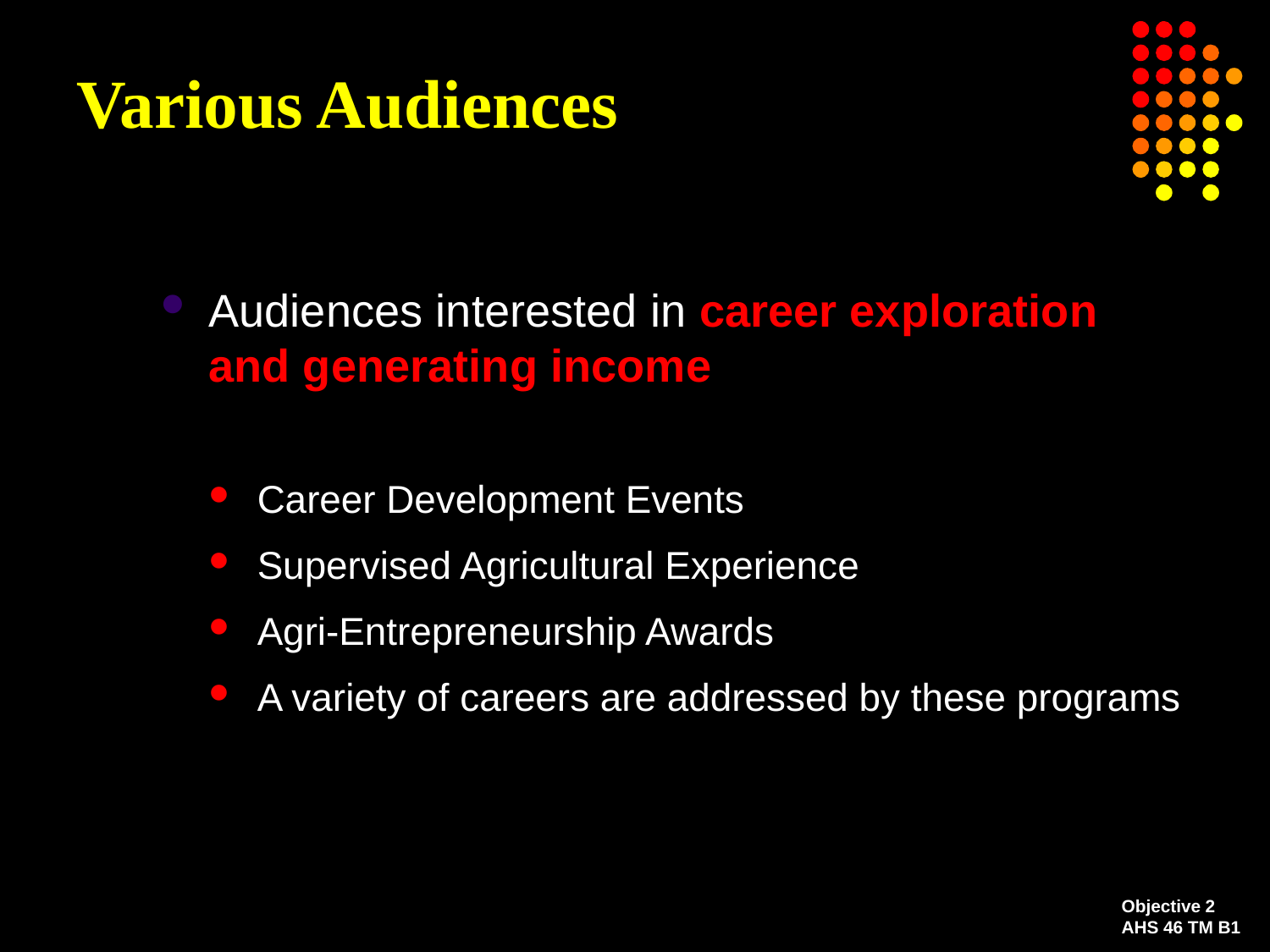

# Various Audiences
Audiences interested in career exploration
and generating income

Career Development Events
Supervised Agricultural Experience
Agri-Entrepreneurship Awards
A variety of careers are addressed by these programs
Objective 2
AHS 46 TM B1